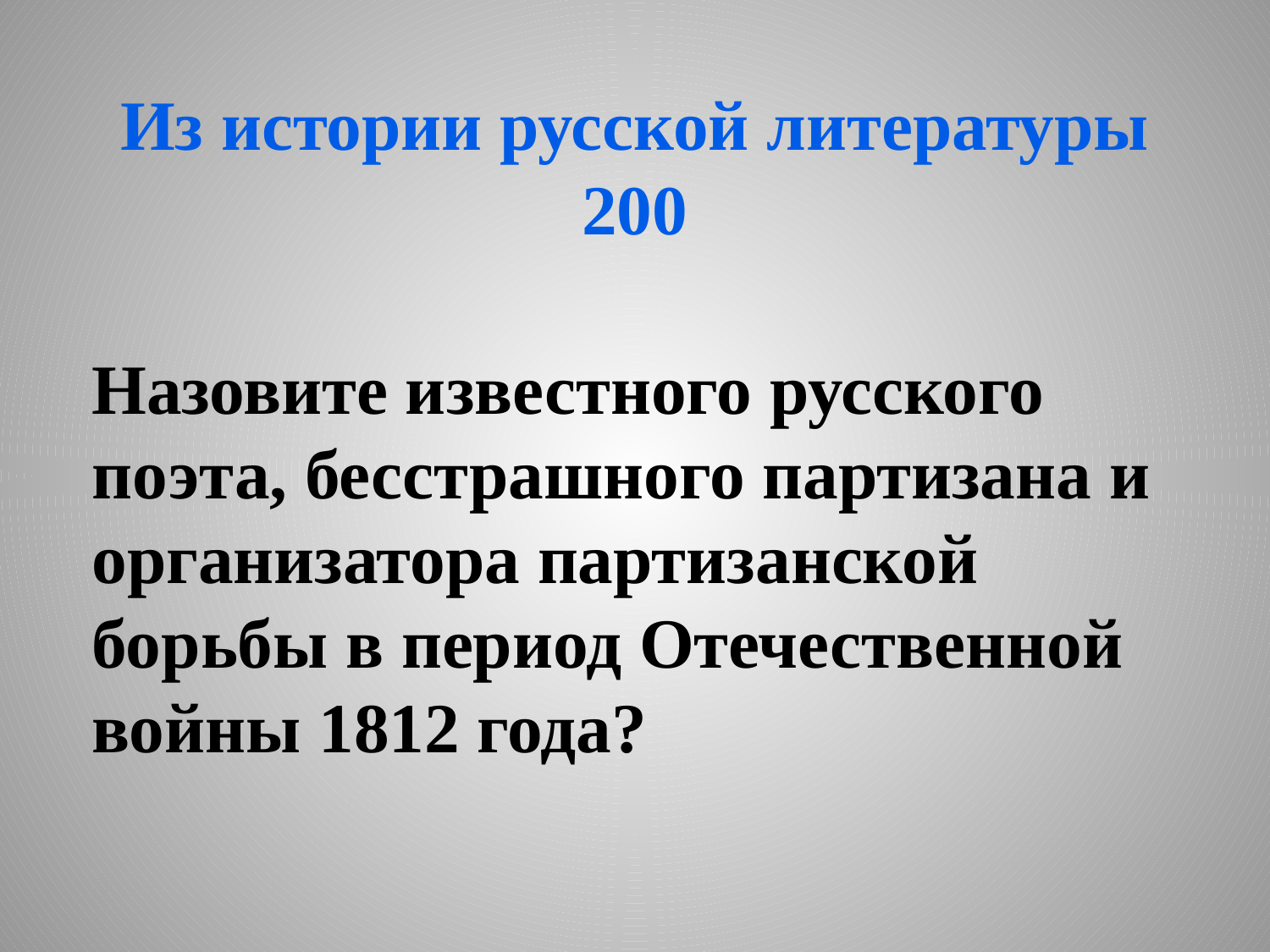

# Из истории русской литературы 200
Назовите известного русского поэта, бесстрашного партизана и организатора партизанской борьбы в период Отечественной войны 1812 года?